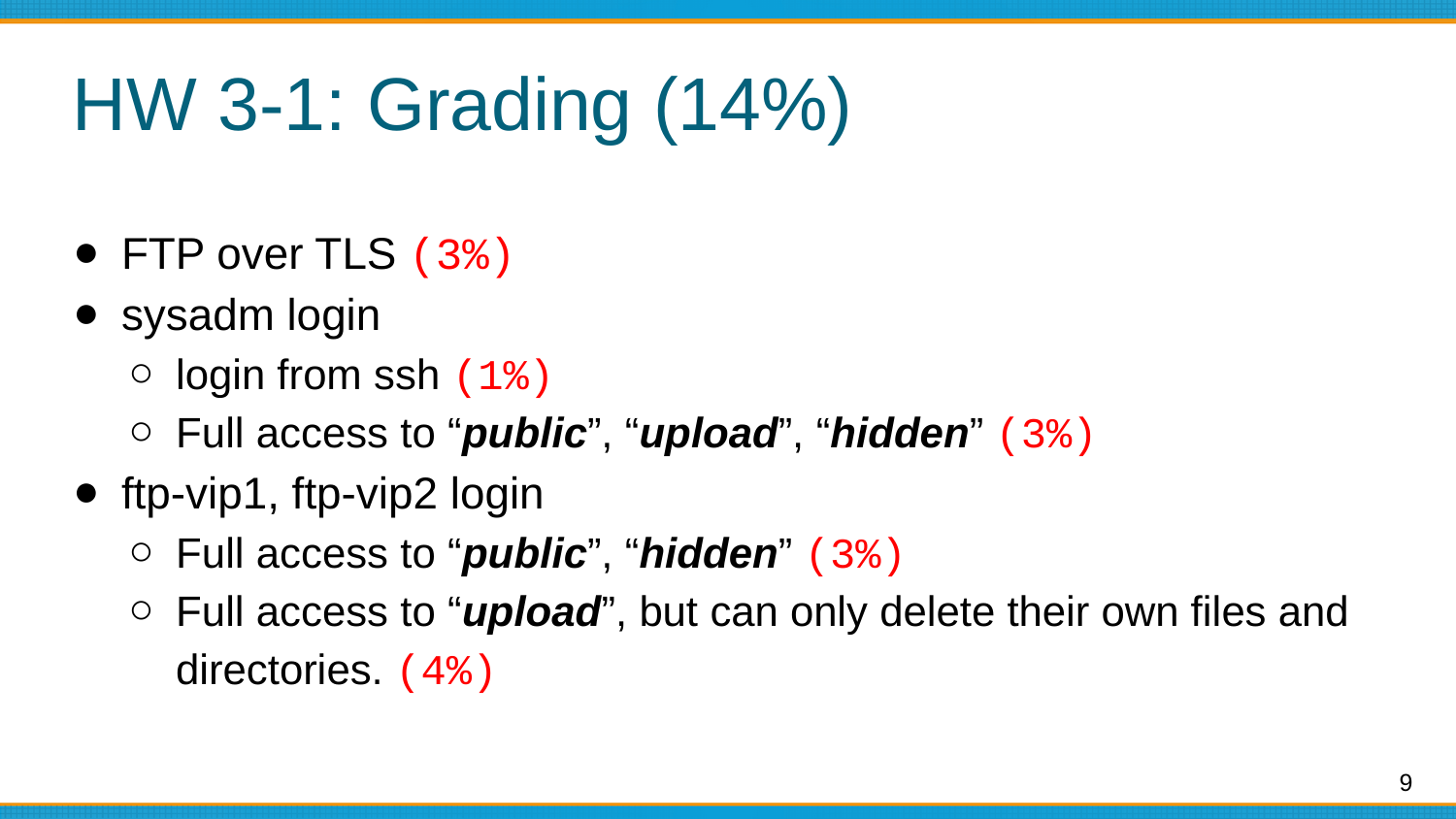

# HW 3-1: Grading (14%)
FTP over TLS (3%)
sysadm login
login from ssh (1%)
Full access to “public”, “upload”, “hidden” (3%)
ftp-vip1, ftp-vip2 login
Full access to “public”, “hidden” (3%)
Full access to “upload”, but can only delete their own files and directories. (4%)
9